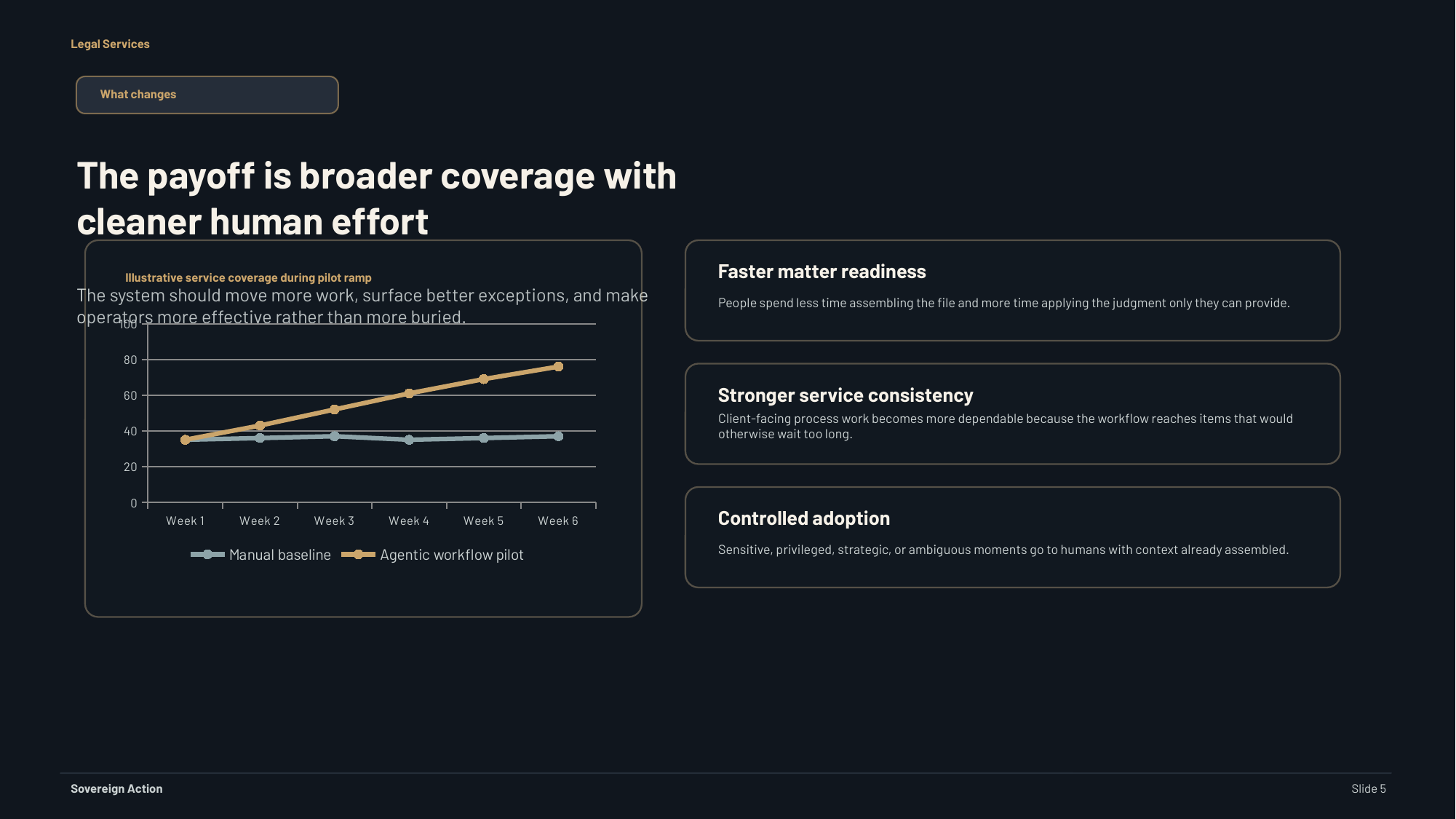

Legal Services

What changes
The payoff is broader coverage with cleaner human effort

Faster matter readiness
The system should move more work, surface better exceptions, and make operators more effective rather than more buried.
Illustrative service coverage during pilot ramp
People spend less time assembling the file and more time applying the judgment only they can provide.

### Chart

| Category | Manual baseline | Agentic workflow pilot |
|---|---|---|
| Week 1 | 35.0 | 35.0 |
| Week 2 | 36.0 | 43.0 |
| Week 3 | 37.0 | 52.0 |
| Week 4 | 35.0 | 61.0 |
| Week 5 | 36.0 | 69.0 |
| Week 6 | 37.0 | 76.0 |
Stronger service consistency
Client-facing process work becomes more dependable because the workflow reaches items that would otherwise wait too long.

Controlled adoption
Sensitive, privileged, strategic, or ambiguous moments go to humans with context already assembled.

Sovereign Action
Slide 5